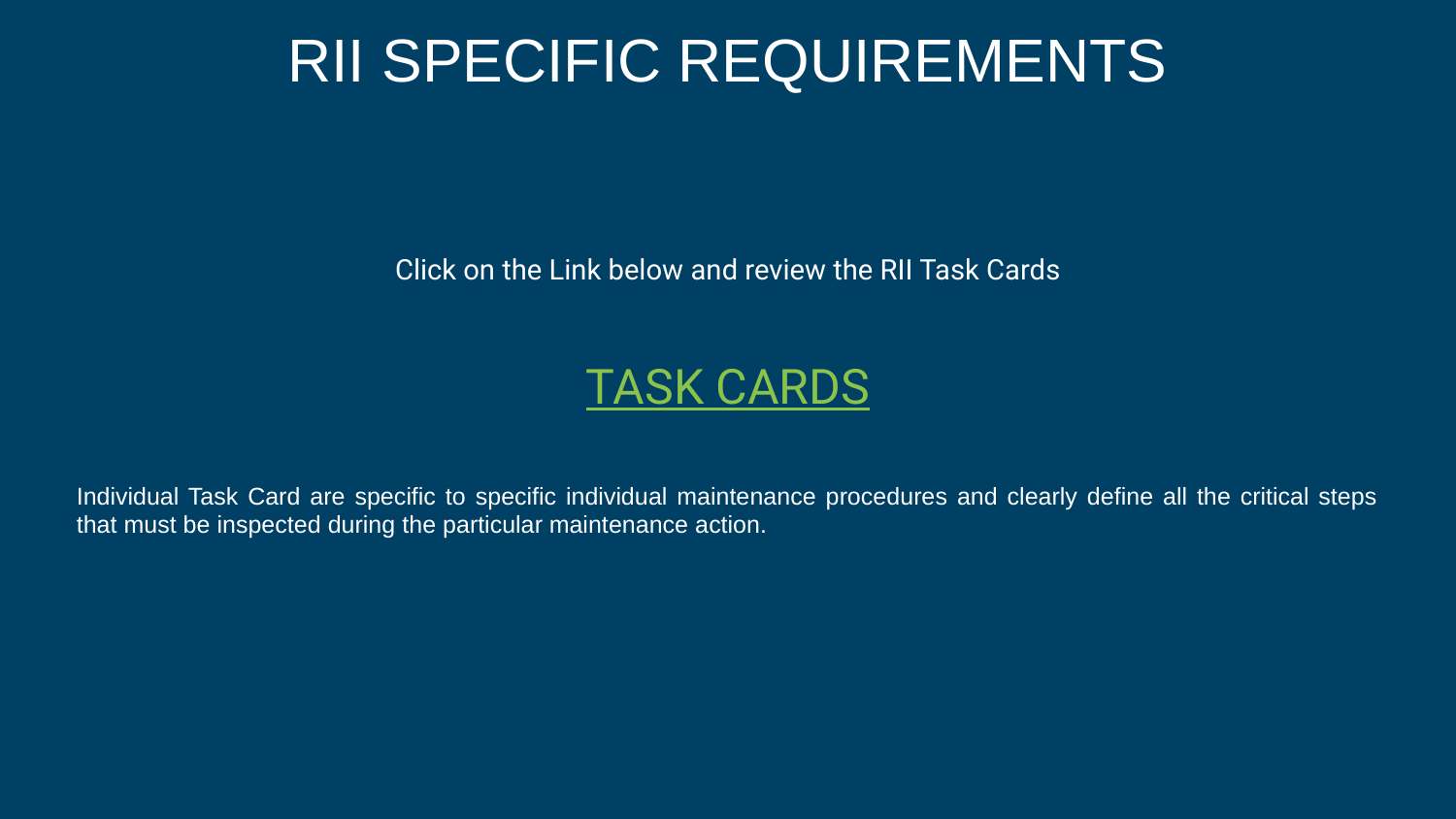

# RII SPECIFIC REQUIREMENTS
Click on the Link below and review the RII Task Cards

TASK CARDS

Individual Task Card are specific to specific individual maintenance procedures and clearly define all the critical steps that must be inspected during the particular maintenance action.